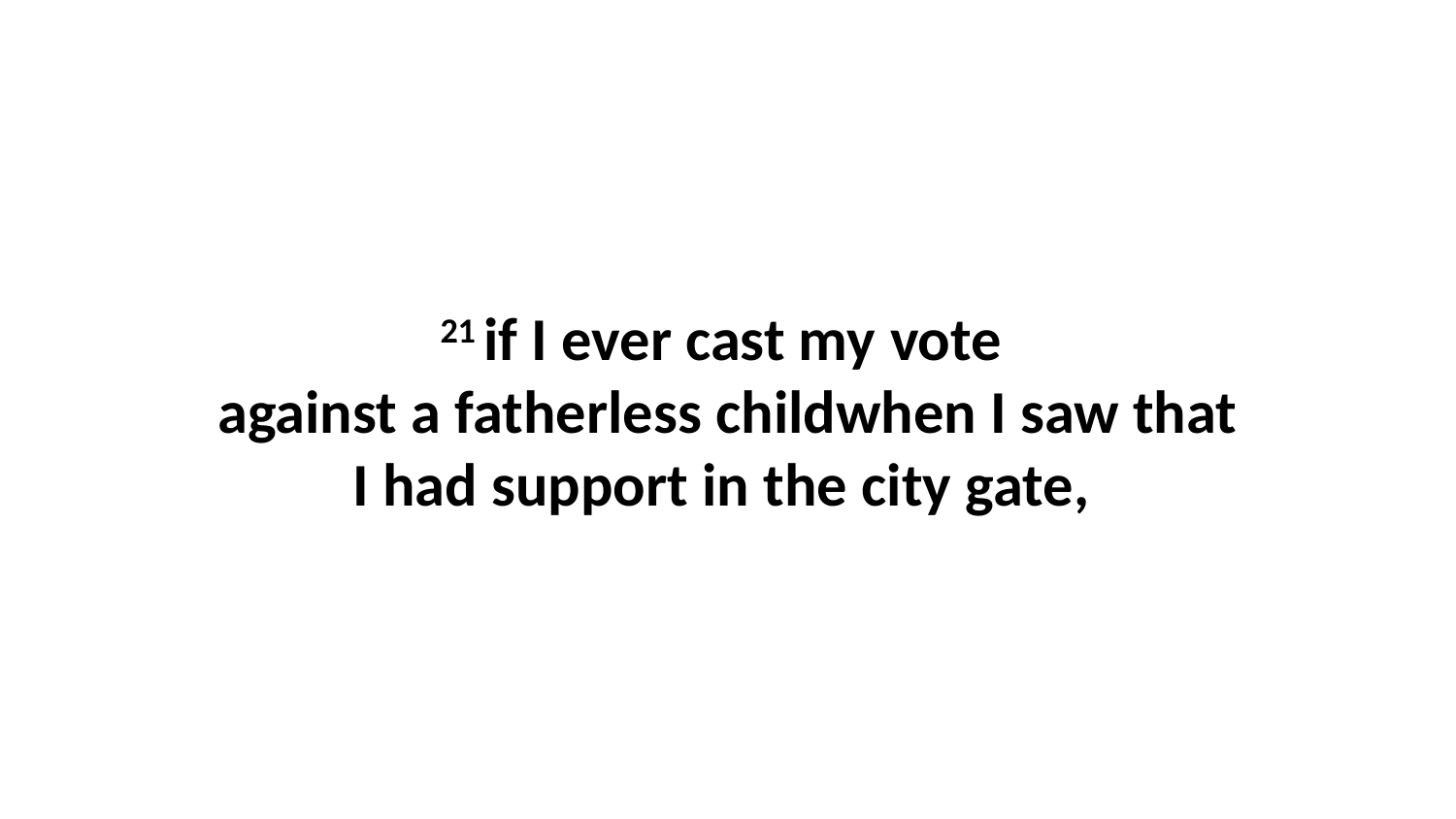

21 if I ever cast my vote  against a fatherless childwhen I saw that I had support in the city gate,